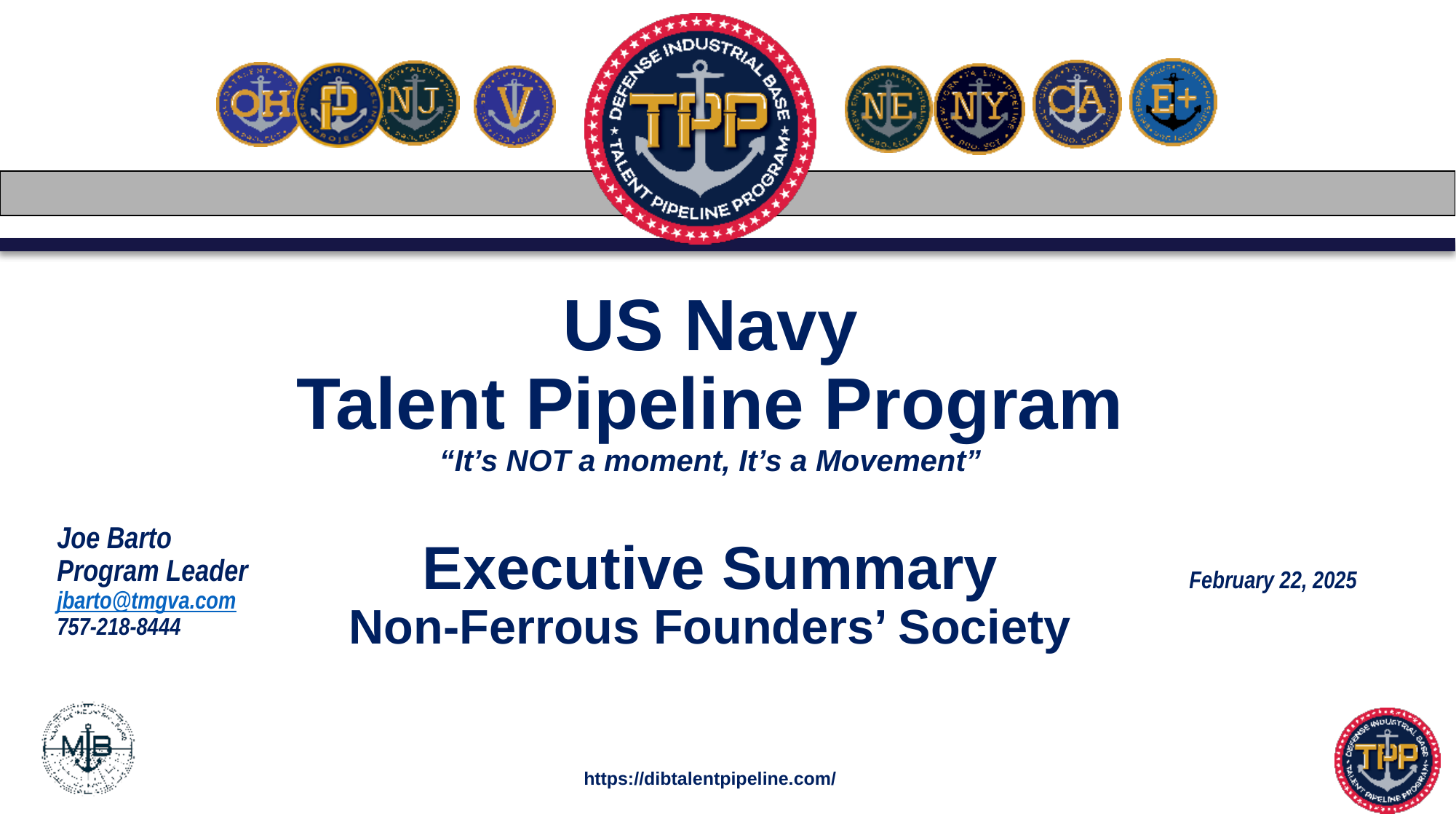

# US Navy Talent Pipeline Program “It’s NOT a moment, It’s a Movement” Executive Summary Non-Ferrous Founders’ Society https://dibtalentpipeline.com/
Joe Barto
Program Leader
jbarto@tmgva.com
757-218-8444

February 22, 2025